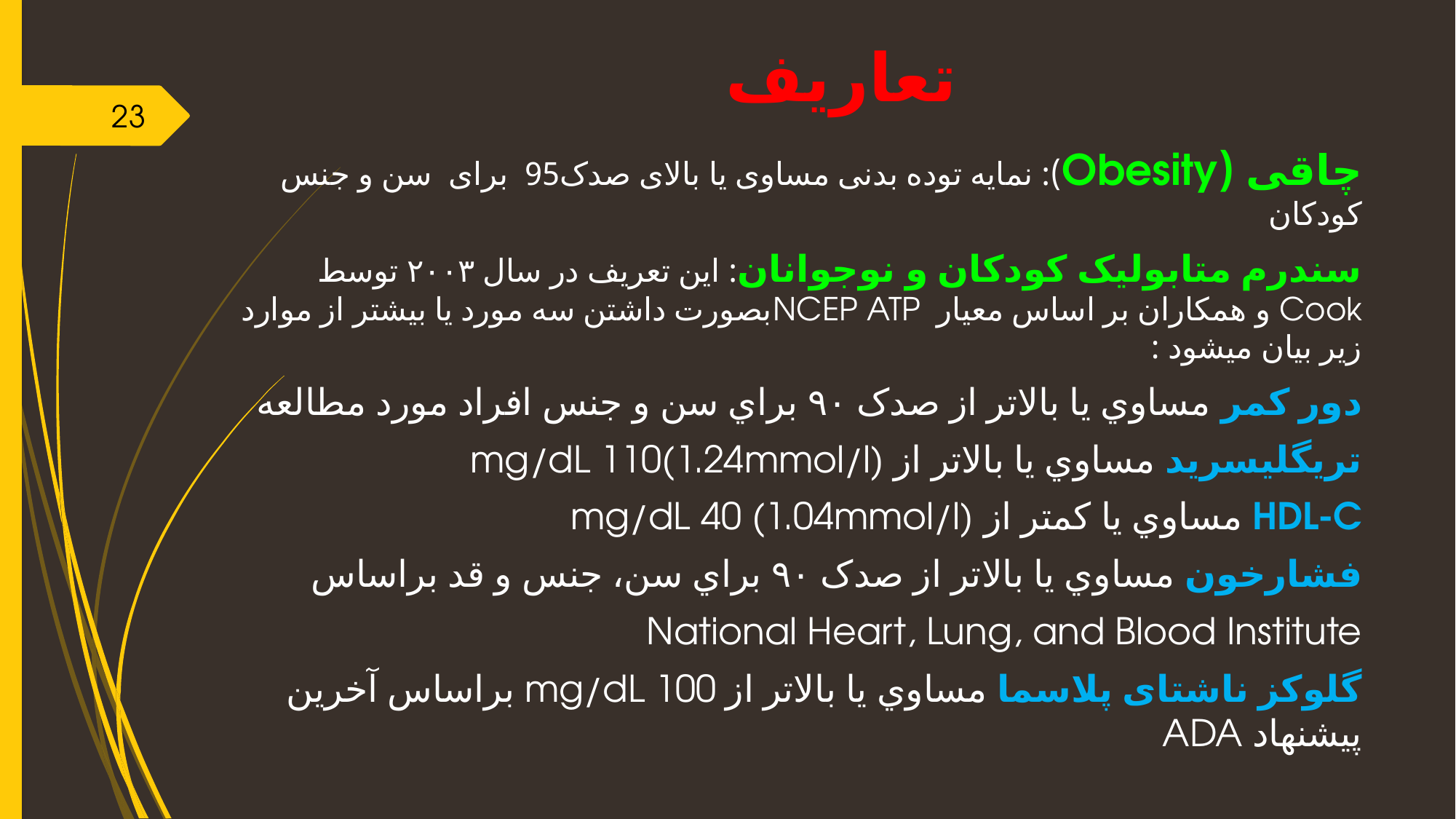

# تعاریف
23
چاقی (Obesity): نمایه توده بدنی مساوی یا بالای صدک95  برای  سن و جنس کودکان
سندرم متابولیک کودکان و نوجوانان: این تعریف در سال ۲۰۰۳ توسط Cook و همکاران بر اساس معيار  NCEP ATPبصورت داشتن سه مورد یا بیشتر از موارد زیر بیان میشود :
دور کمر مساوي يا بالاتر از صدک ٩۰ براي سن و جنس افراد مورد مطالعه
تري­گليسريد مساوي يا بالاتر از mg/dL 110(1.24mmol/l)
HDL-C مساوي يا کمتر از mg/dL 40 (1.04mmol/l)
فشارخون مساوي يا بالاتر از صدک ٩۰ براي سن، جنس و قد براساس
National Heart, Lung, and Blood Institute
گلوکز ناشتای پلاسما مساوي يا بالاتر از mg/dL 100 براساس آخرین پیشنهاد ADA